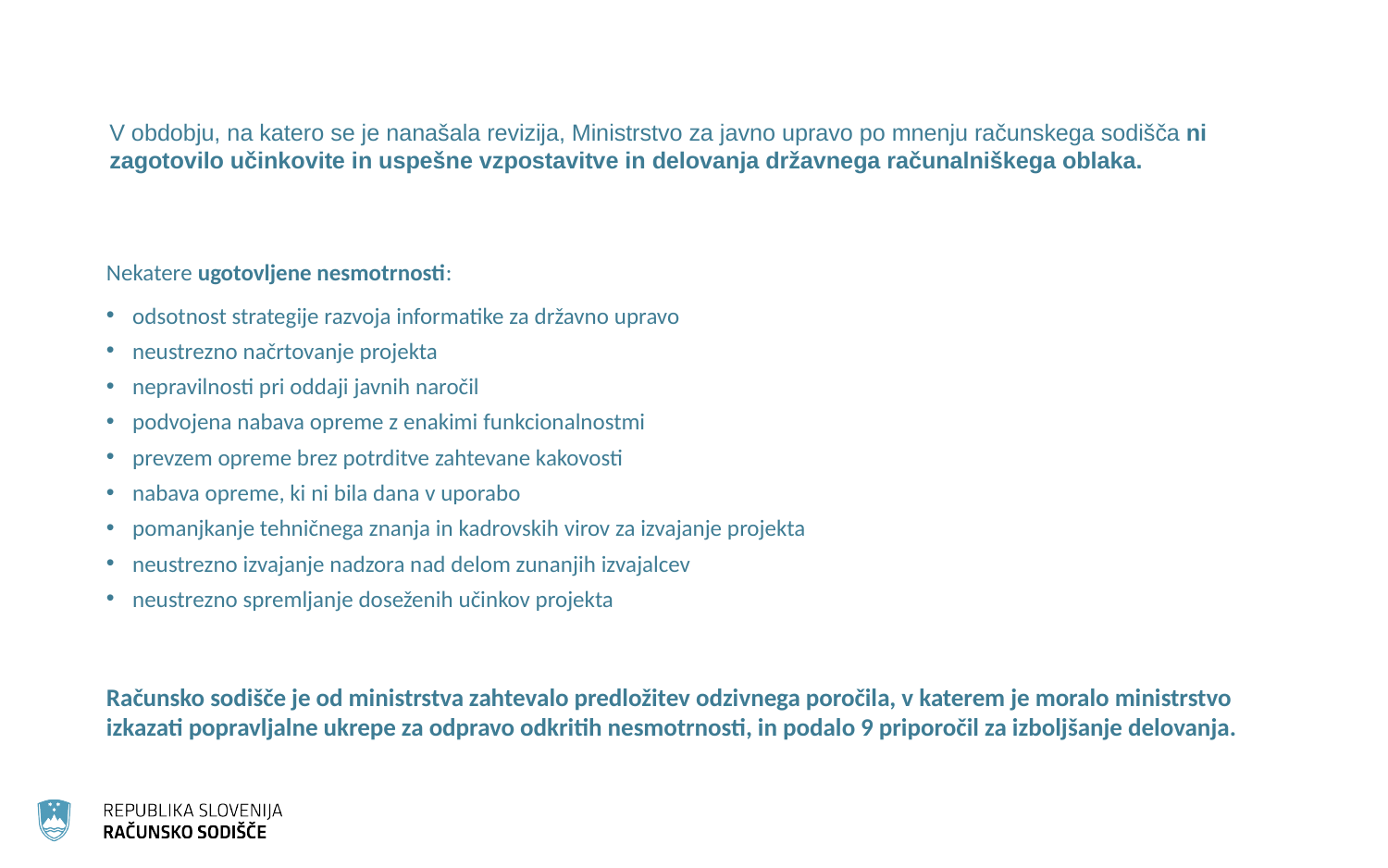

# V obdobju, na katero se je nanašala revizija, Ministrstvo za javno upravo po mnenju računskega sodišča ni zagotovilo učinkovite in uspešne vzpostavitve in delovanja državnega računalniškega oblaka.
Nekatere ugotovljene nesmotrnosti:
odsotnost strategije razvoja informatike za državno upravo
neustrezno načrtovanje projekta
nepravilnosti pri oddaji javnih naročil
podvojena nabava opreme z enakimi funkcionalnostmi
prevzem opreme brez potrditve zahtevane kakovosti
nabava opreme, ki ni bila dana v uporabo
pomanjkanje tehničnega znanja in kadrovskih virov za izvajanje projekta
neustrezno izvajanje nadzora nad delom zunanjih izvajalcev
neustrezno spremljanje doseženih učinkov projekta
Računsko sodišče je od ministrstva zahtevalo predložitev odzivnega poročila, v katerem je moralo ministrstvo izkazati popravljalne ukrepe za odpravo odkritih nesmotrnosti, in podalo 9 priporočil za izboljšanje delovanja.